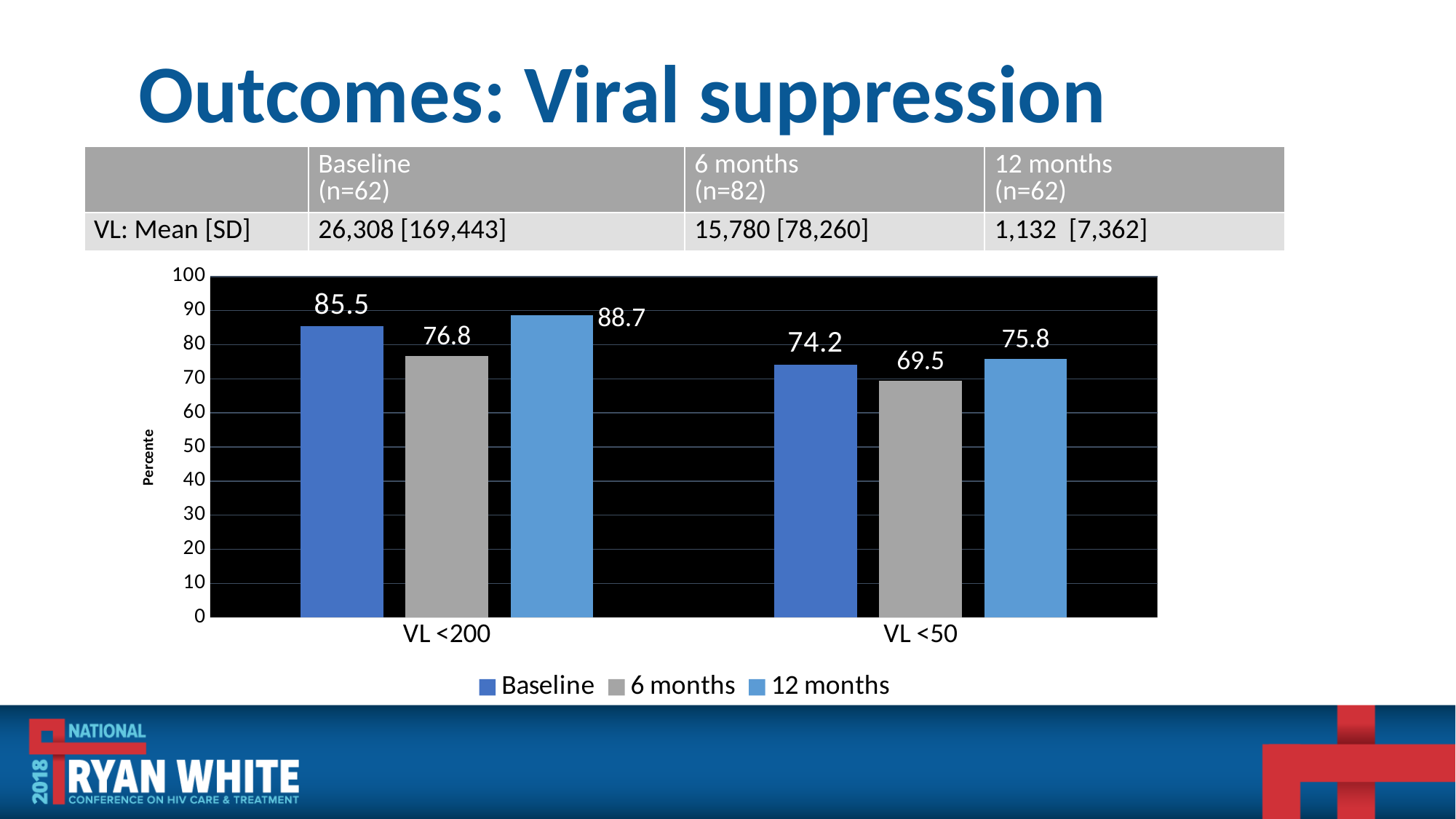

# Outcomes: Viral suppression
|  | Baseline (n=62) | 6 months (n=82) | 12 months (n=62) |
| --- | --- | --- | --- |
| VL: Mean [SD] | 26,308 [169,443] | 15,780 [78,260] | 1,132 [7,362] |

### Chart

| Category | Baseline | 6 months | 12 months |
|---|---|---|---|
| VL <200 | 85.5 | 76.8 | 88.7 |
| VL <50 | 74.2 | 69.5 | 75.8 |